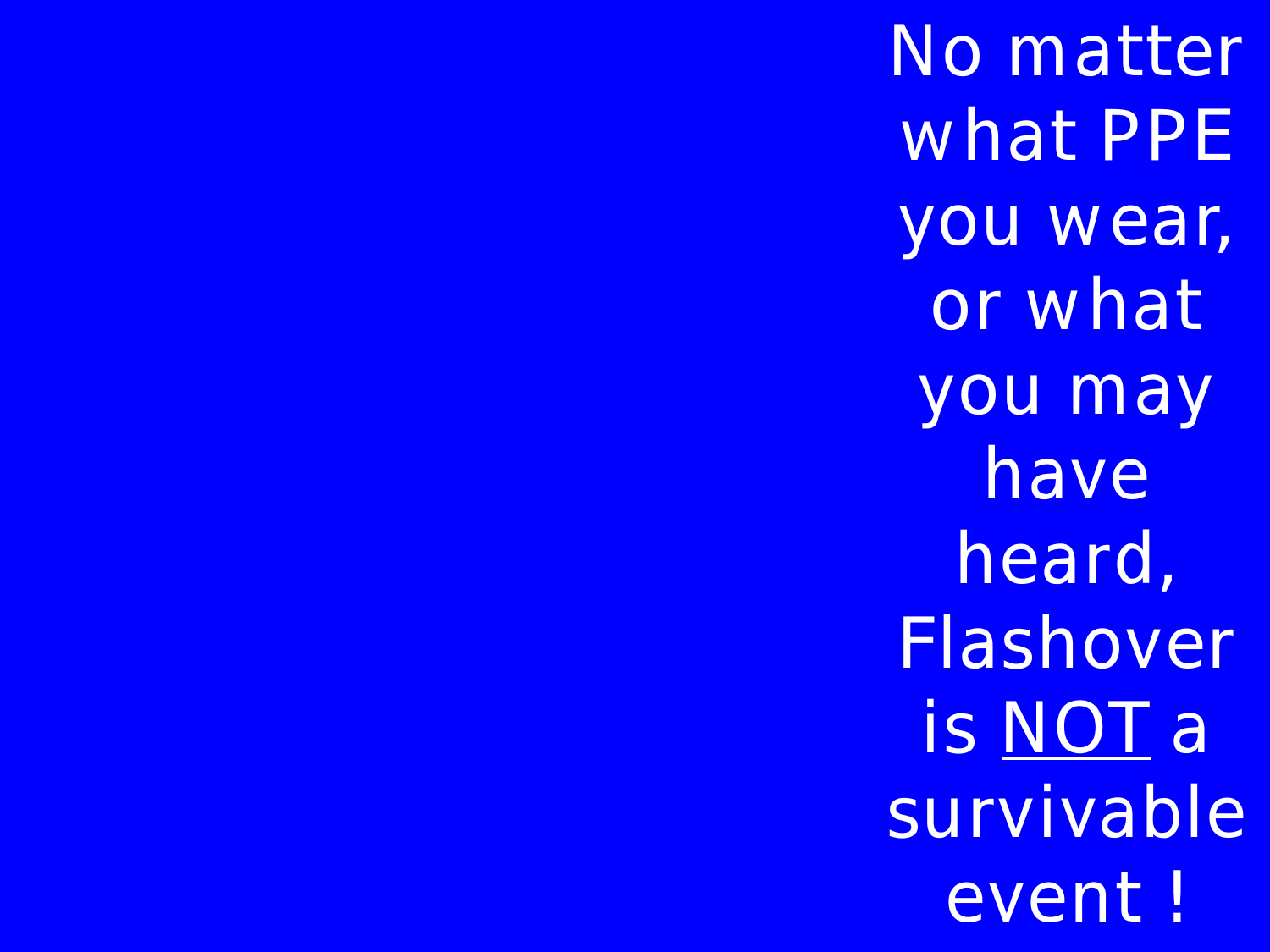

No matter what PPE you wear, or what you may have heard, Flashover is NOT a survivable event !